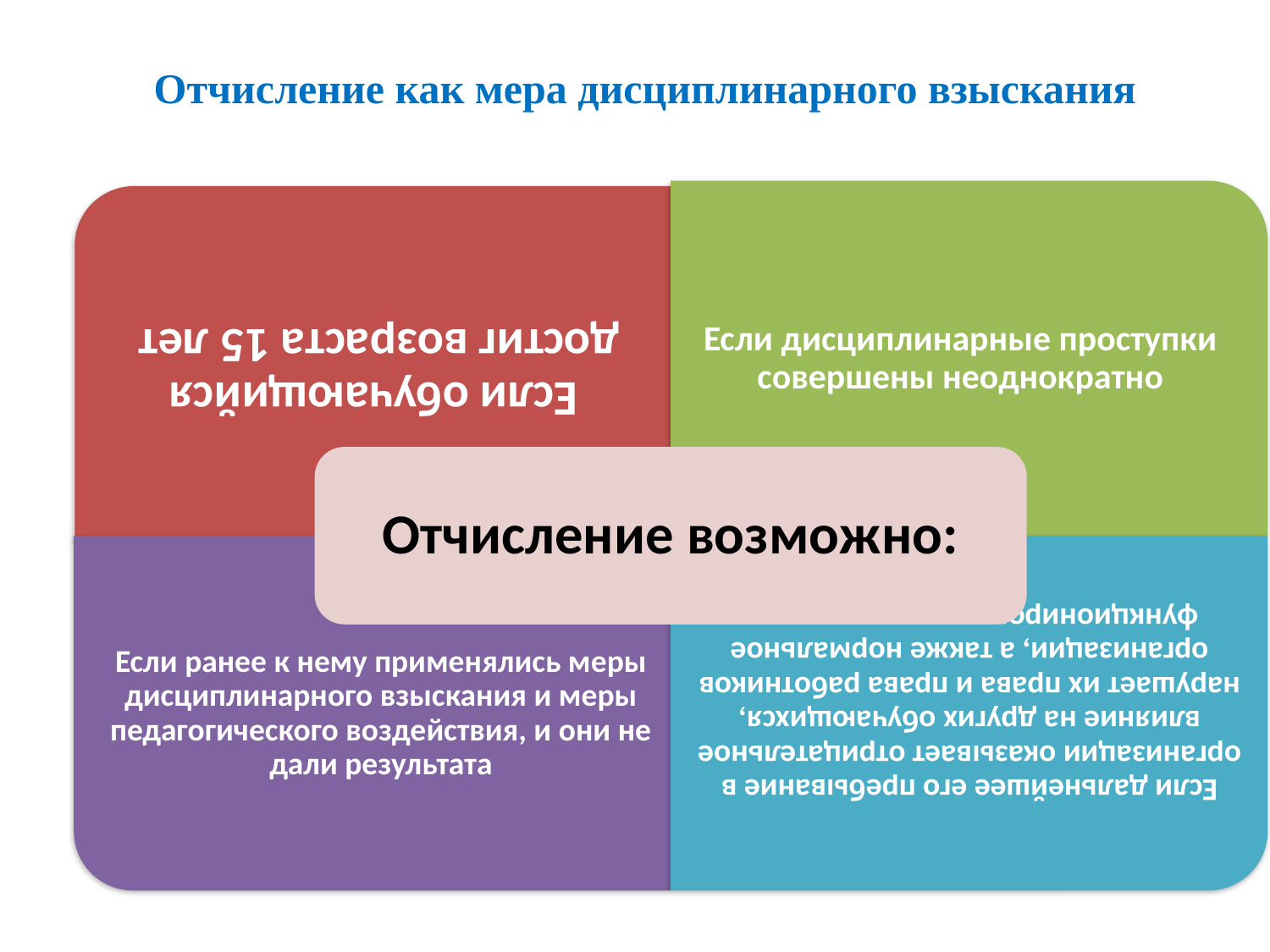

Отчисление как мера дисциплинарного взыскания
Если обучающийся достиг возраста 15 лет
Если дисциплинарные проступки совершены неоднократно
Если ранее к нему применялись меры дисциплинарного взыскания и меры педагогического воздействия, и они не дали результата
Если дальнейшее его пребывание в организации оказывает отрицательное влияние на других обучающихся, нарушает их права и права работников организации, а также нормальное функционирование организации
Отчисление возможно:
Высшая школа экономики, Москва, 2013